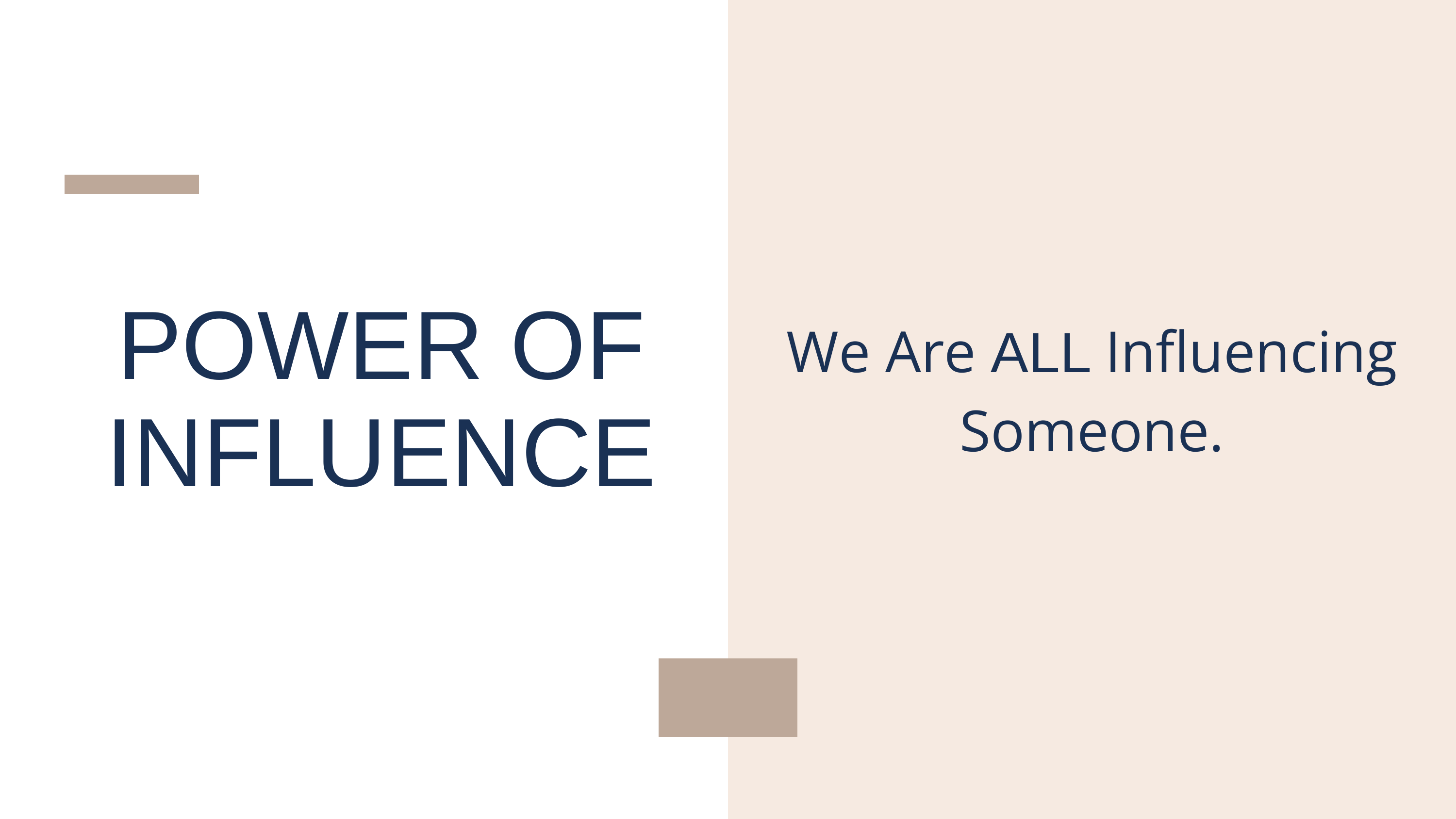

POWER OF INFLUENCE
We Are ALL Influencing Someone.